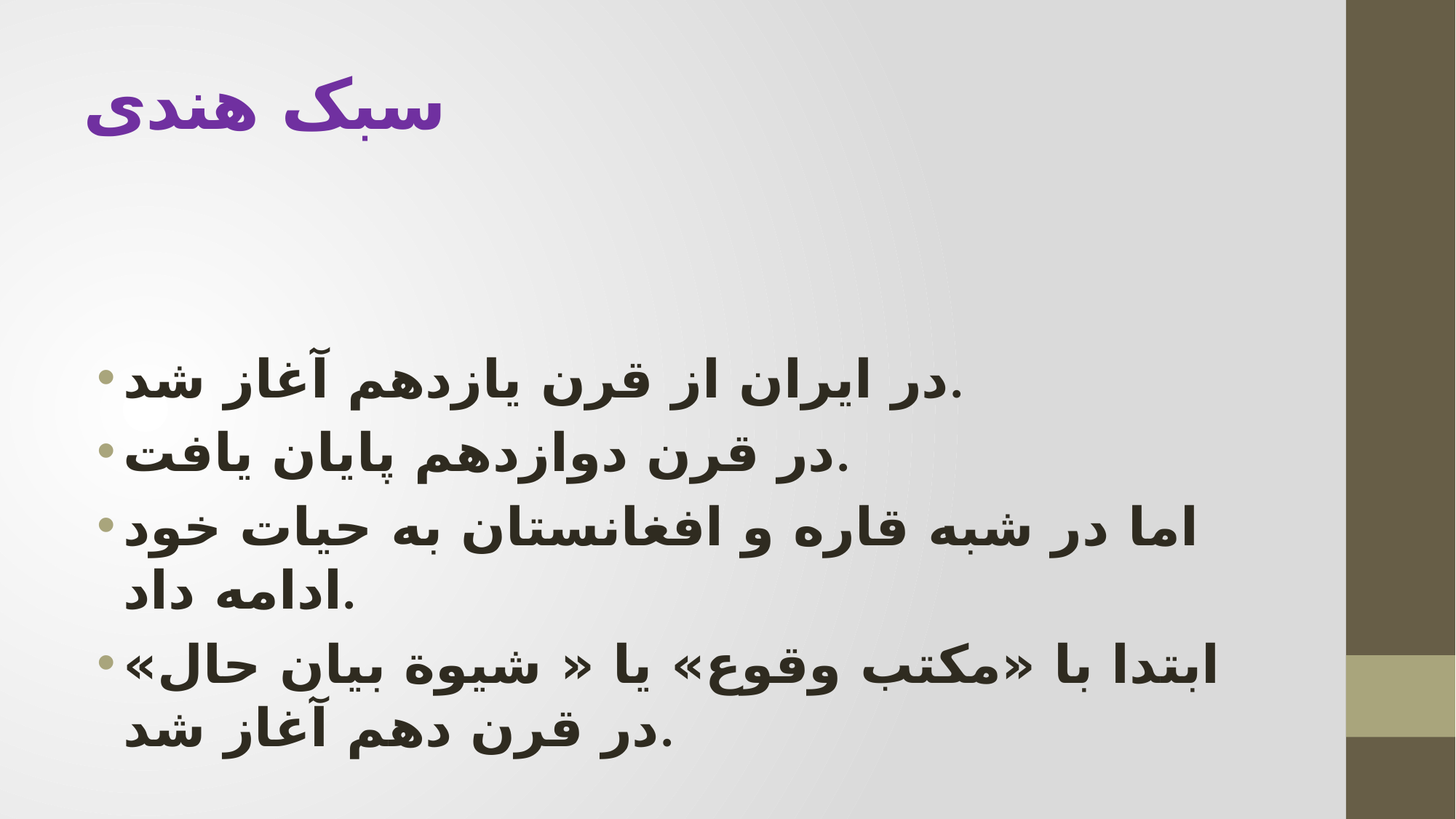

# سبک هندی

در ایران از قرن یازدهم آغاز شد.
در قرن دوازدهم پایان یافت.
اما در شبه قاره و افغانستان به حیات خود ادامه داد.
ابتدا با «مکتب وقوع» یا « شیوة بیان حال» در قرن دهم آغاز شد.